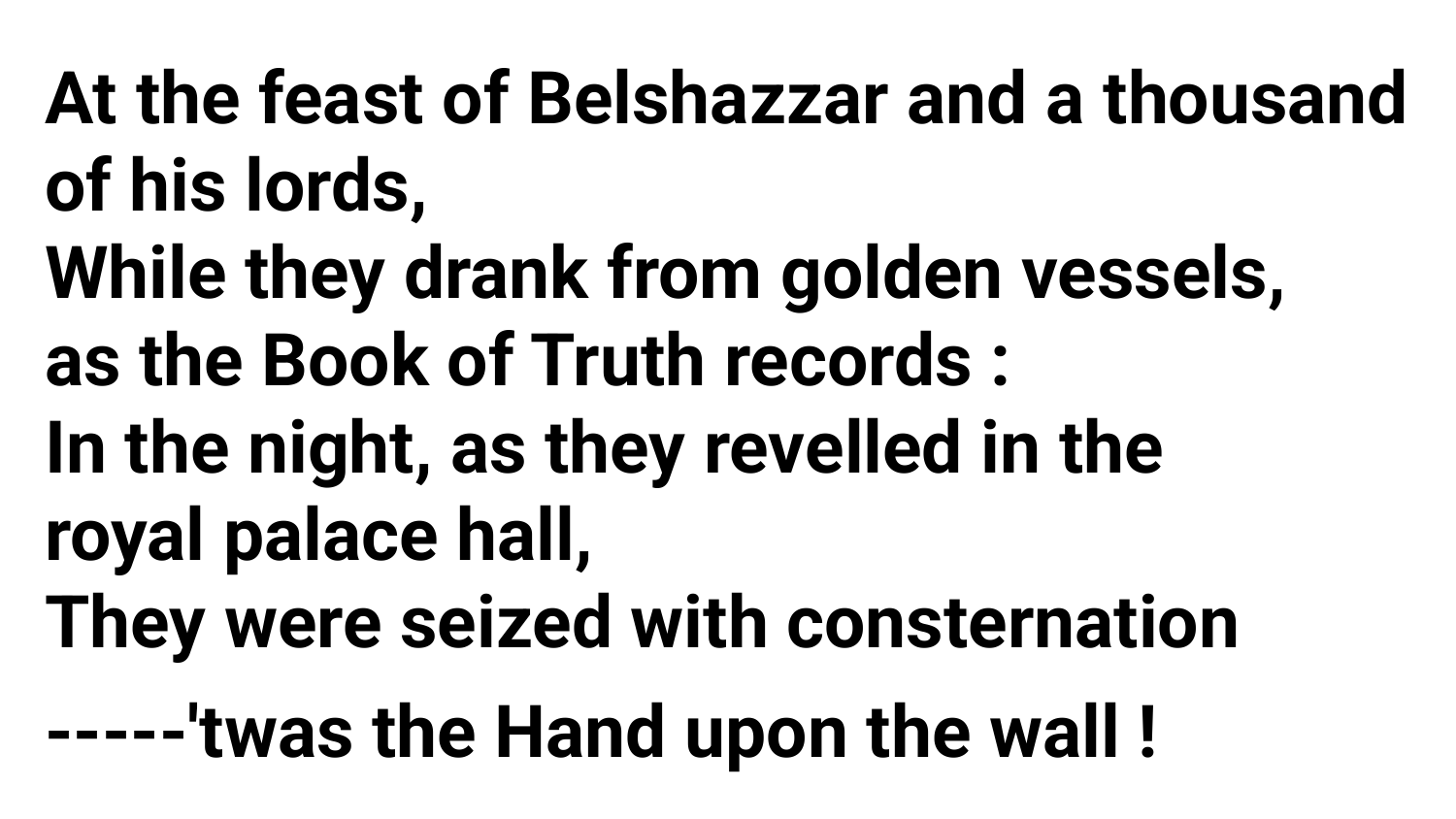

At the feast of Belshazzar and a thousand of his lords,
While they drank from golden vessels,
as the Book of Truth records :
In the night, as they revelled in the
royal palace hall,
They were seized with consternation
-----'twas the Hand upon the wall !